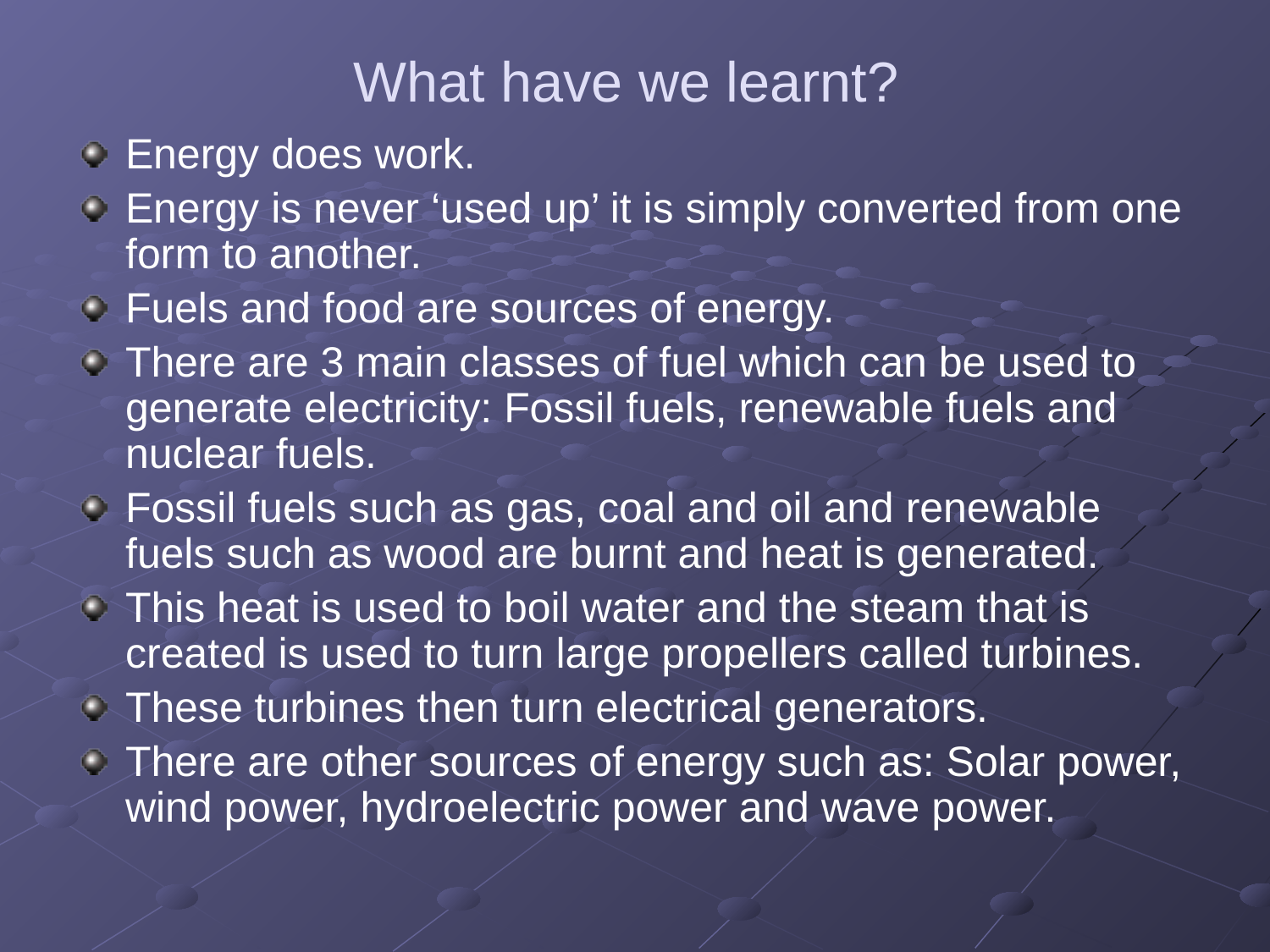

# What have we learnt?
Energy does work.
Energy is never ‘used up’ it is simply converted from one form to another.
Fuels and food are sources of energy.
There are 3 main classes of fuel which can be used to generate electricity: Fossil fuels, renewable fuels and nuclear fuels.
Fossil fuels such as gas, coal and oil and renewable fuels such as wood are burnt and heat is generated.
This heat is used to boil water and the steam that is created is used to turn large propellers called turbines.
These turbines then turn electrical generators.
There are other sources of energy such as: Solar power, wind power, hydroelectric power and wave power.